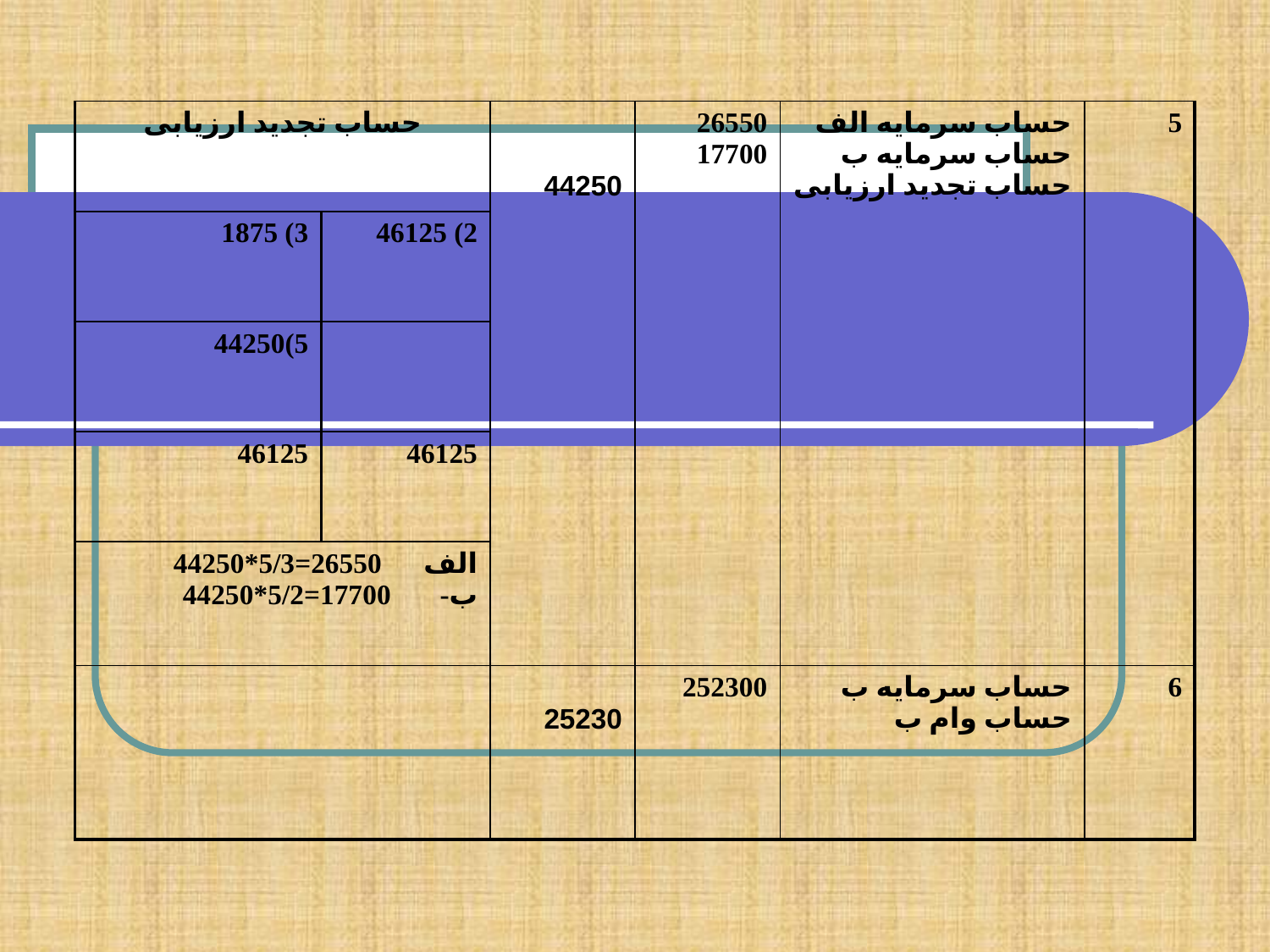

| حساب تجدید ارزیابی |  | 44250 | 26550 17700 | حساب سرمایه الف حساب سرمایه ب حساب تجدید ارزیابی | 5 |
| --- | --- | --- | --- | --- | --- |
| 3) 1875 | 2) 46125 |  |  |  |  |
| 5)44250 |  |  |  |  |  |
| 46125 | 46125 |  |  |  |  |
| الف 26550=5/3\*44250 ب- 17700=5/2\*44250 |  |  |  |  |  |
|  |  | 25230 | 252300 | حساب سرمایه ب حساب وام ب | 6 |